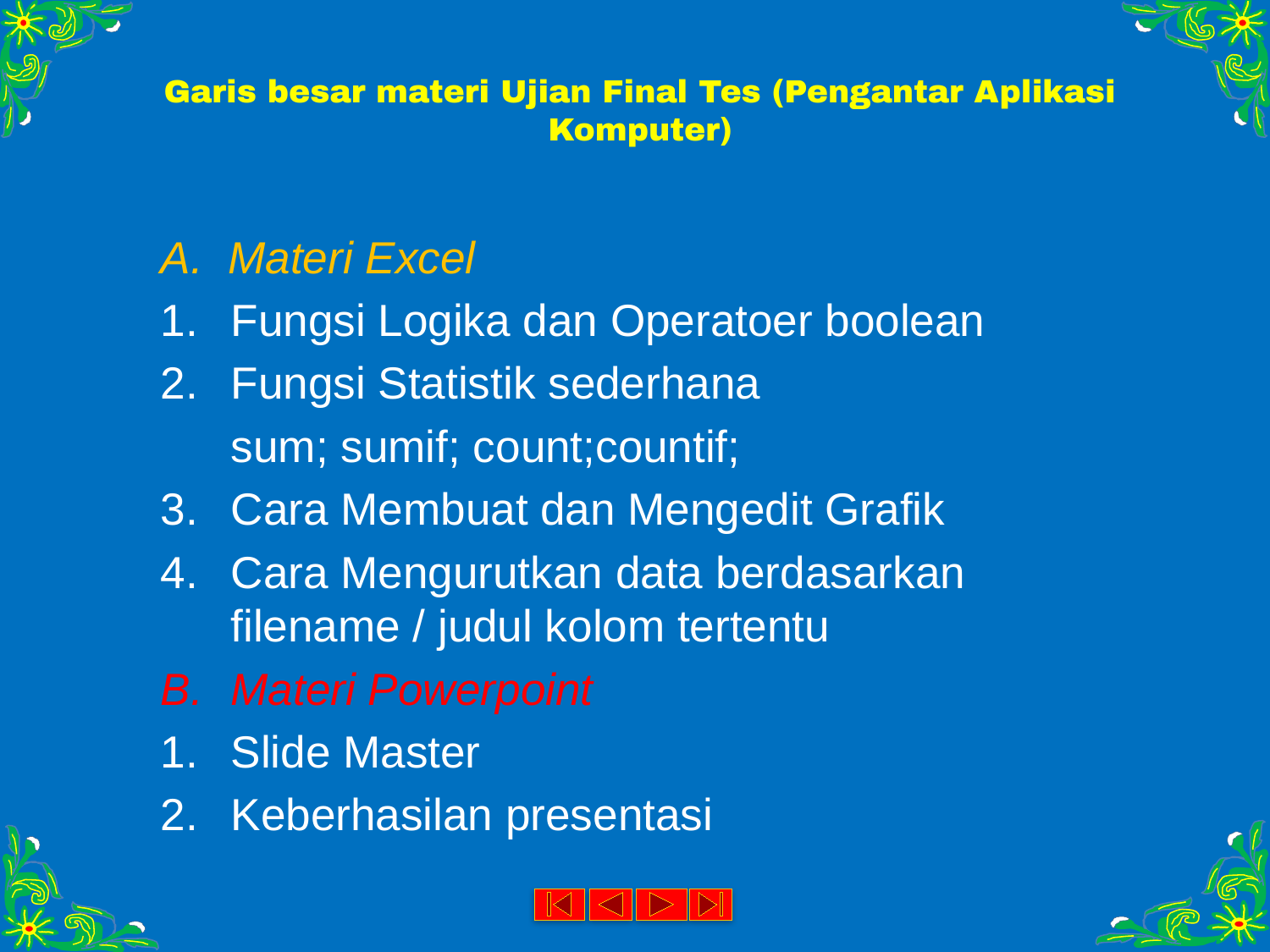

# Garis besar materi Ujian Final Tes (Pengantar Aplikasi Komputer)
A.  Materi Excel
Fungsi Logika dan Operatoer boolean
Fungsi Statistik sederhana
	sum; sumif; count;countif;
Cara Membuat dan Mengedit Grafik
Cara Mengurutkan data berdasarkan filename / judul kolom tertentu
Materi Powerpoint
Slide Master
Keberhasilan presentasi